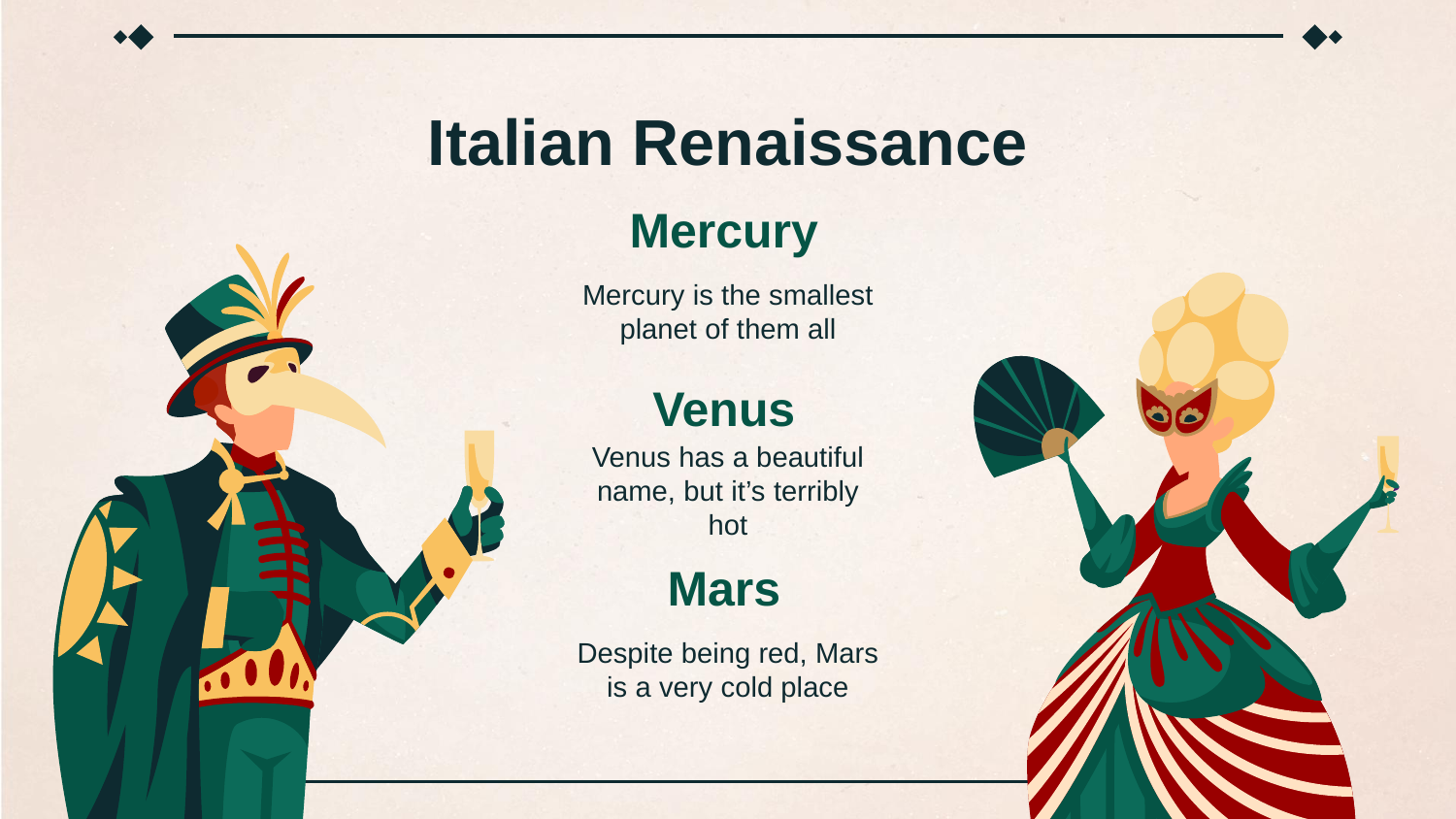

# Italian Renaissance
Mercury

Mercury is the smallest planet of them all
Venus
Venus has a beautiful name, but it’s terribly hot
Mars
Despite being red, Mars is a very cold place